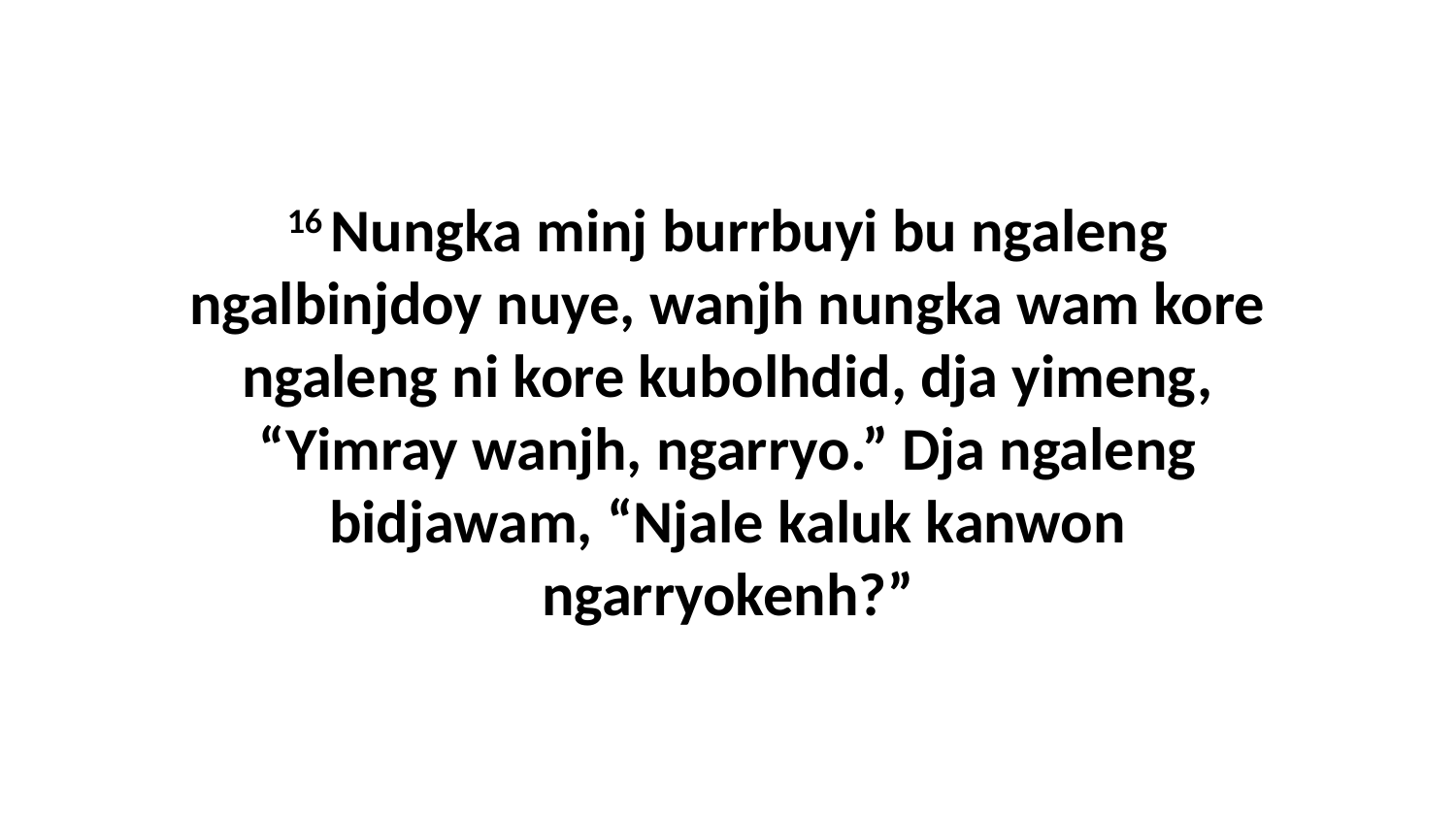

16 Nungka minj burrbuyi bu ngaleng ngalbinjdoy nuye, wanjh nungka wam kore ngaleng ni kore kubolhdid, dja yimeng, “Yimray wanjh, ngarryo.” Dja ngaleng bidjawam, “Njale kaluk kanwon ngarryokenh?”